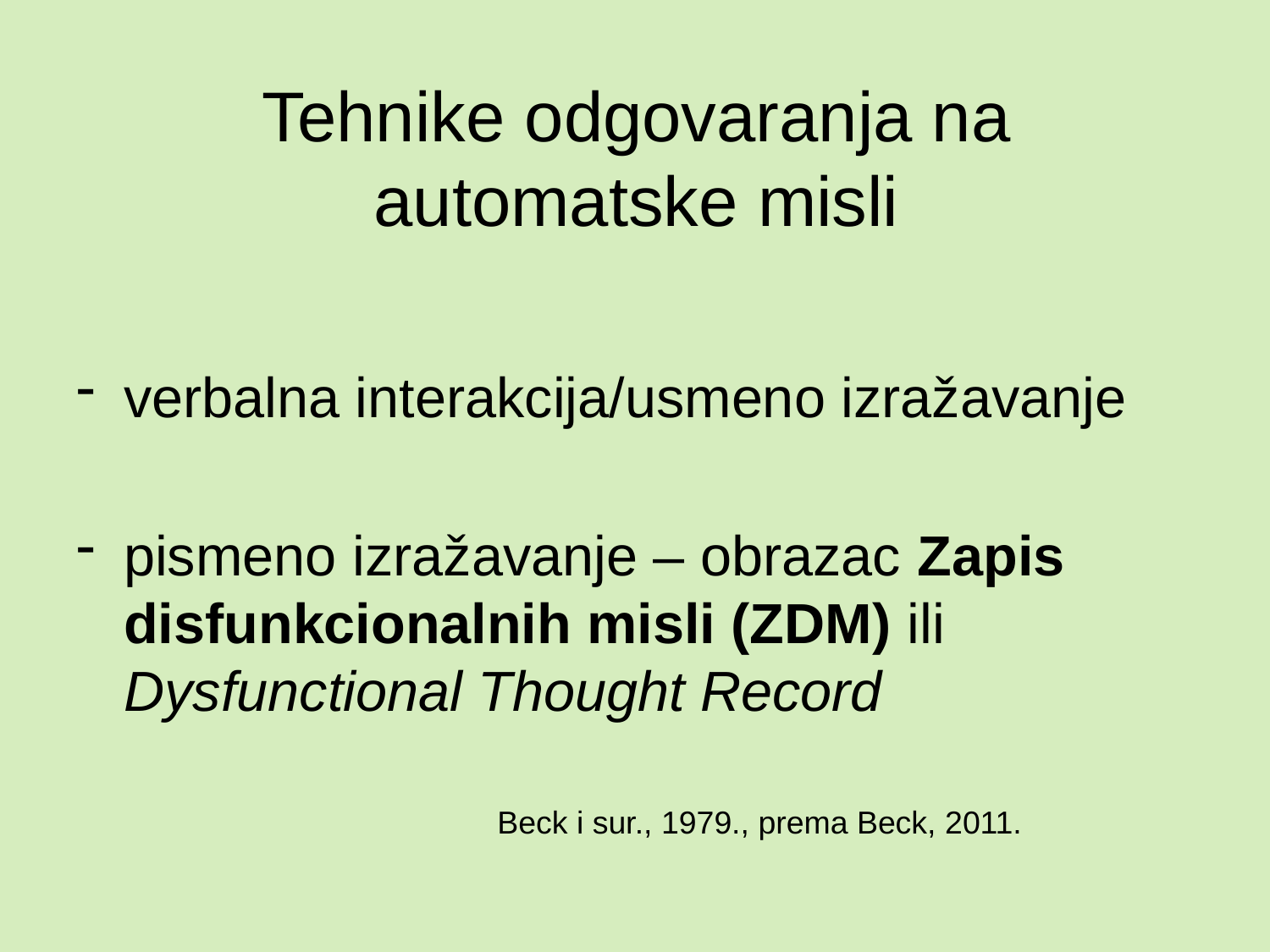

# Tehnike odgovaranja na automatske misli

verbalna interakcija/usmeno izražavanje

pismeno izražavanje – obrazac Zapis disfunkcionalnih misli (ZDM) ili Dysfunctional Thought Record
Beck i sur., 1979., prema Beck, 2011.